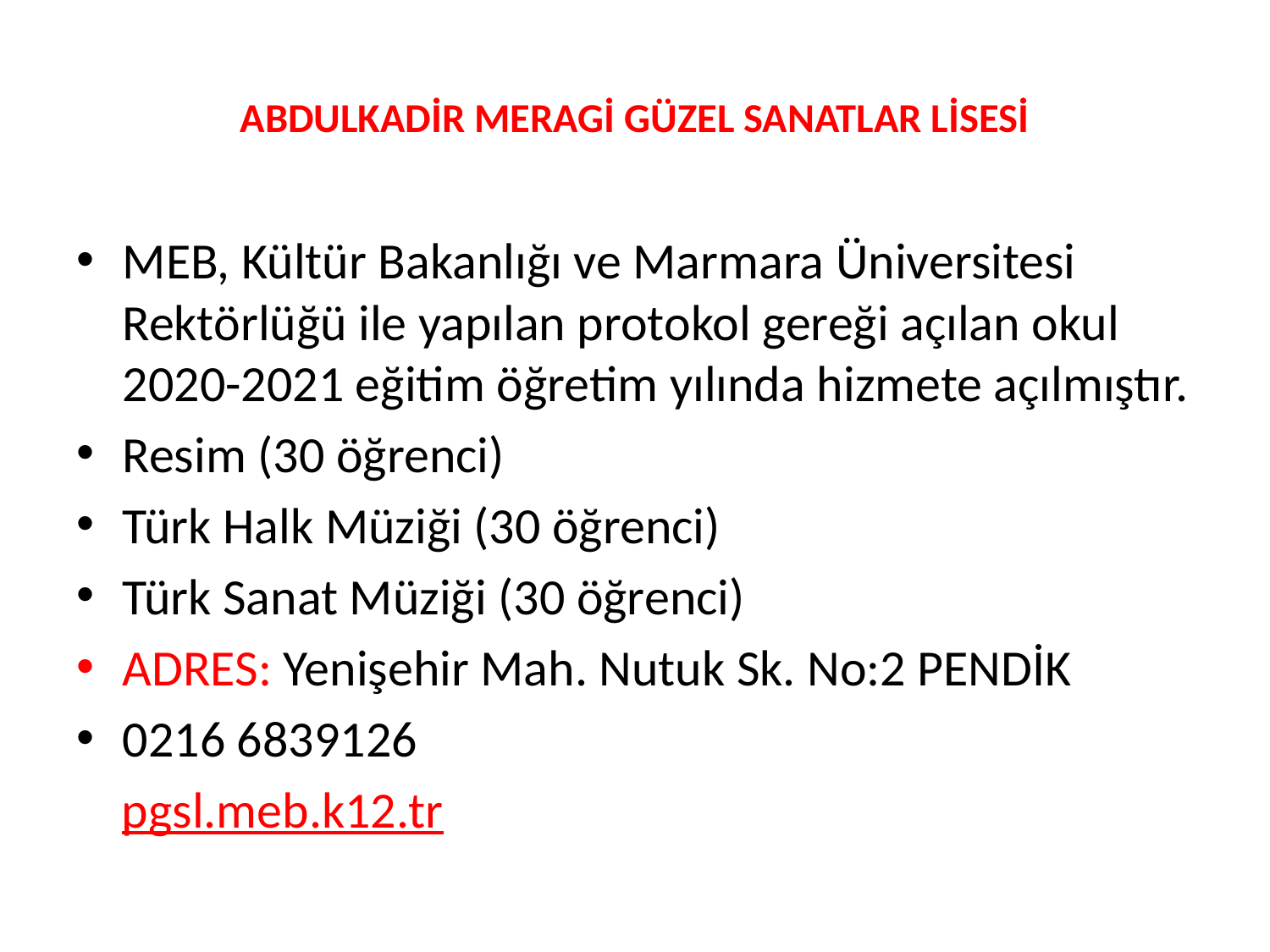

# ABDULKADİR MERAGİ GÜZEL SANATLAR LİSESİ
MEB, Kültür Bakanlığı ve Marmara Üniversitesi Rektörlüğü ile yapılan protokol gereği açılan okul 2020-2021 eğitim öğretim yılında hizmete açılmıştır.
Resim (30 öğrenci)
Türk Halk Müziği (30 öğrenci)
Türk Sanat Müziği (30 öğrenci)
ADRES: Yenişehir Mah. Nutuk Sk. No:2 PENDİK
0216 6839126
    pgsl.meb.k12.tr